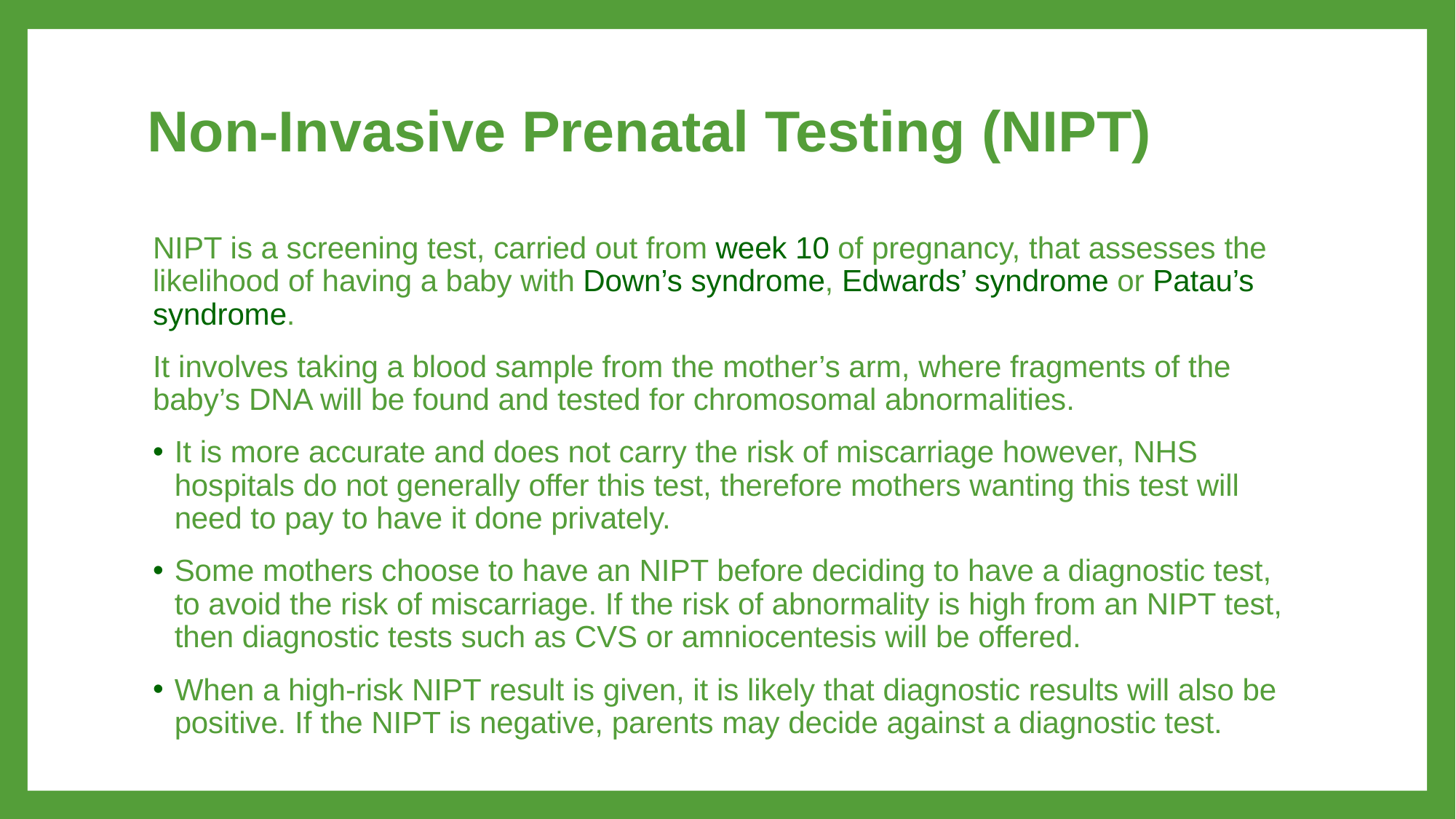

# Non-Invasive Prenatal Testing (NIPT)
NIPT is a screening test, carried out from week 10 of pregnancy, that assesses the likelihood of having a baby with Down’s syndrome, Edwards’ syndrome or Patau’s syndrome.
It involves taking a blood sample from the mother’s arm, where fragments of the baby’s DNA will be found and tested for chromosomal abnormalities.
It is more accurate and does not carry the risk of miscarriage however, NHS hospitals do not generally offer this test, therefore mothers wanting this test will need to pay to have it done privately.
Some mothers choose to have an NIPT before deciding to have a diagnostic test, to avoid the risk of miscarriage. If the risk of abnormality is high from an NIPT test, then diagnostic tests such as CVS or amniocentesis will be offered.
When a high-risk NIPT result is given, it is likely that diagnostic results will also be positive. If the NIPT is negative, parents may decide against a diagnostic test.